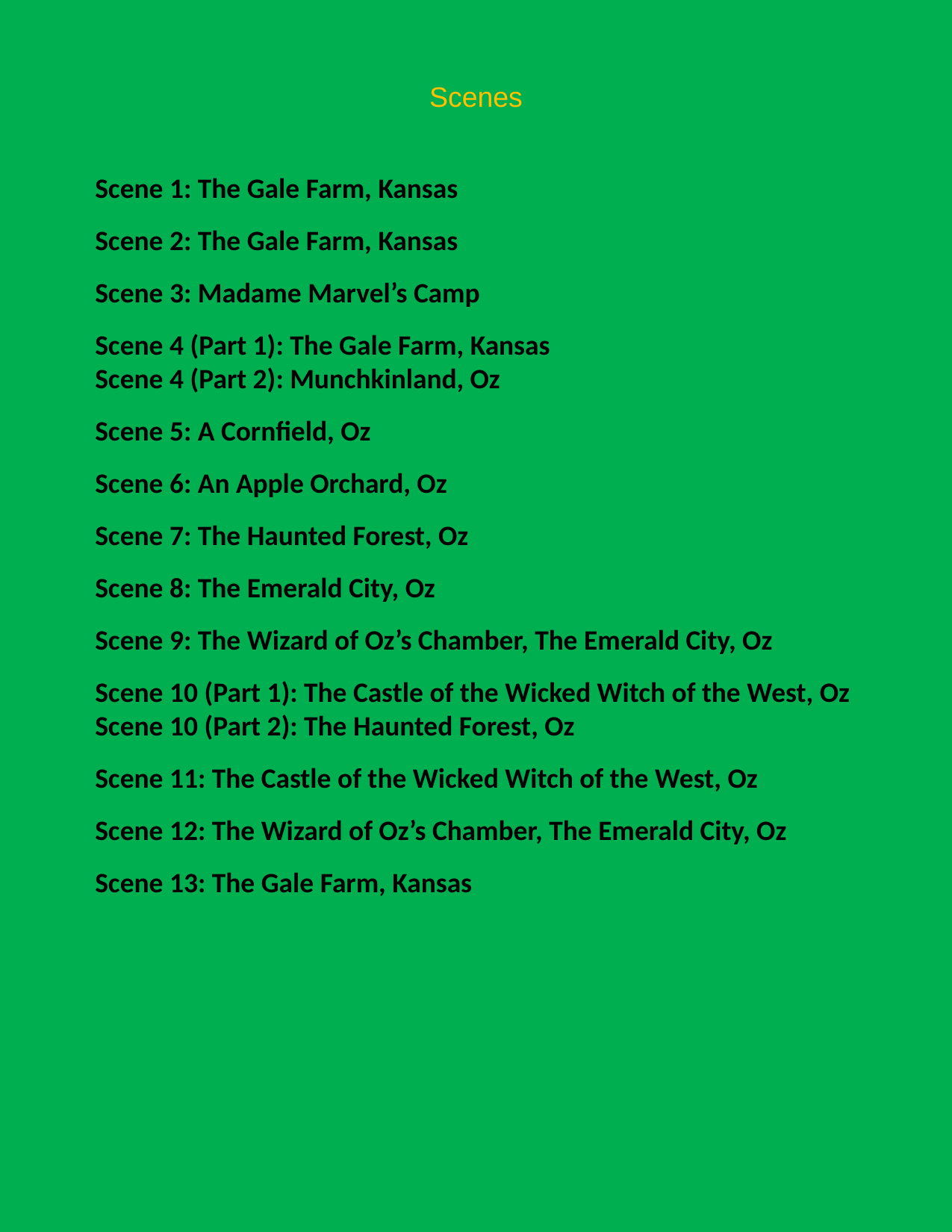

Scenes
Scene 1: The Gale Farm, Kansas
Scene 2: The Gale Farm, Kansas
Scene 3: Madame Marvel’s Camp
Scene 4 (Part 1): The Gale Farm, Kansas
Scene 4 (Part 2): Munchkinland, Oz
Scene 5: A Cornfield, Oz
Scene 6: An Apple Orchard, Oz
Scene 7: The Haunted Forest, Oz
Scene 8: The Emerald City, Oz
Scene 9: The Wizard of Oz’s Chamber, The Emerald City, Oz
Scene 10 (Part 1): The Castle of the Wicked Witch of the West, Oz
Scene 10 (Part 2): The Haunted Forest, Oz
Scene 11: The Castle of the Wicked Witch of the West, Oz
Scene 12: The Wizard of Oz’s Chamber, The Emerald City, Oz
Scene 13: The Gale Farm, Kansas